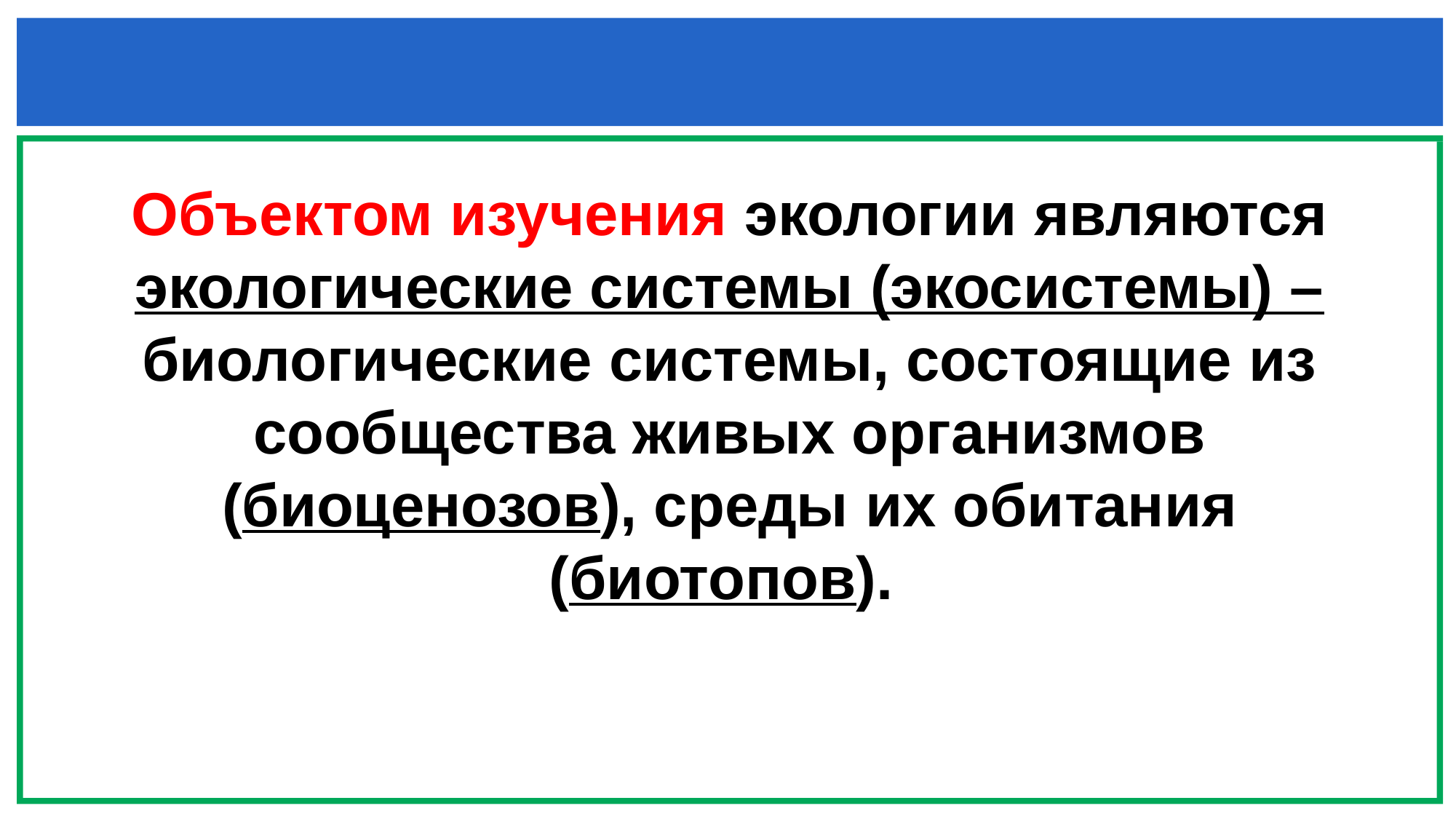

Объектом изучения экологии являются экологические системы (экосистемы) – биологические системы, состоящие из сообщества живых организмов (биоценозов), среды их обитания (биотопов).
#